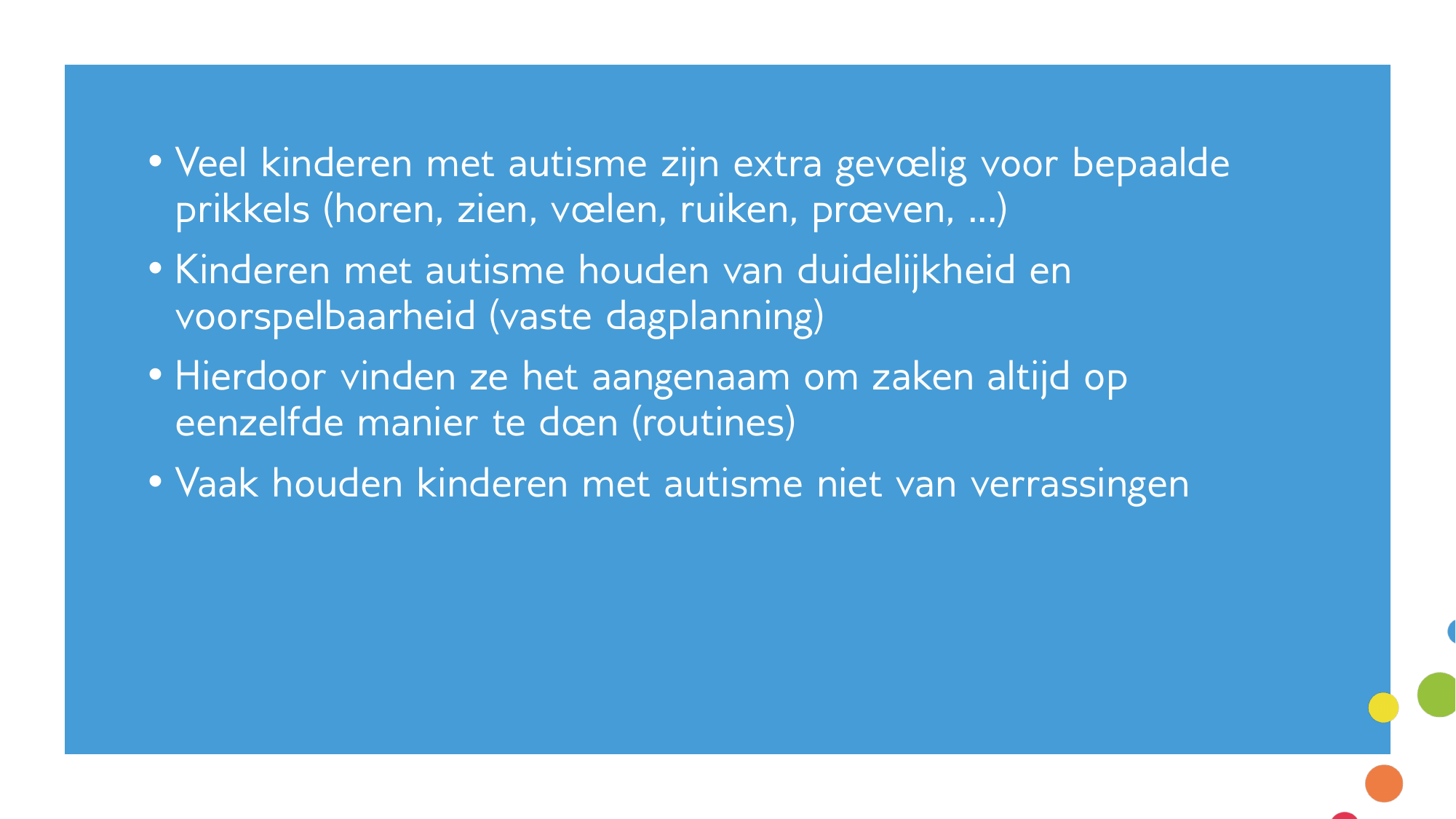

Veel kinderen met autisme zijn extra gevoelig voor bepaalde prikkels (horen, zien, voelen, ruiken, proeven, ...)
Kinderen met autisme houden van duidelijkheid en voorspelbaarheid (vaste dagplanning)
Hierdoor vinden ze het aangenaam om zaken altijd op eenzelfde manier te doen (routines)
Vaak houden kinderen met autisme niet van verrassingen